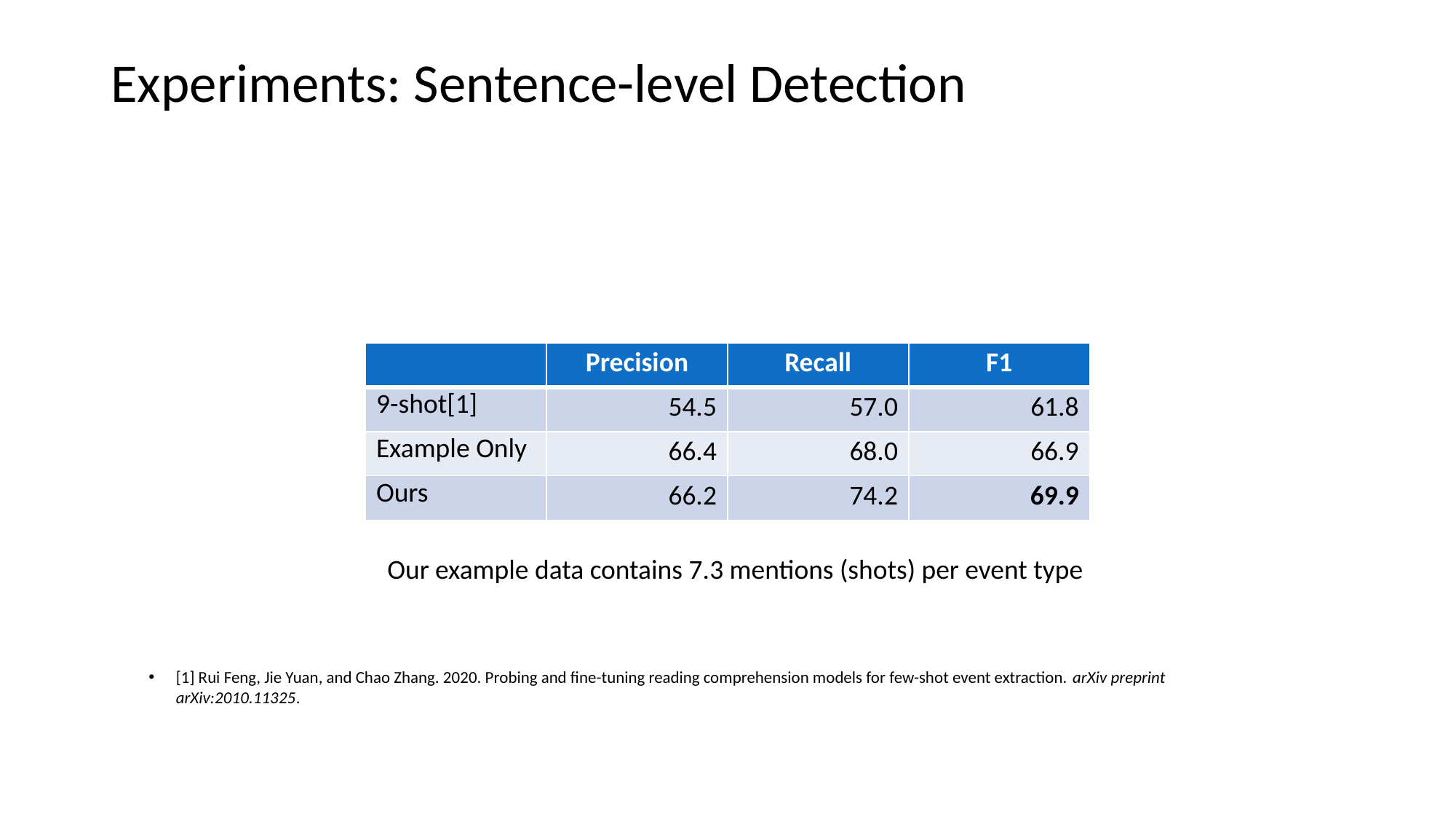

# Experiments: Sentence-level Detection
|  | Precision | Recall | F1 |
| --- | --- | --- | --- |
| 9-shot[1] | 54.5 | 57.0 | 61.8 |
| Example Only | 66.4 | 68.0 | 66.9 |
| Ours | 66.2 | 74.2 | 69.9 |
Our example data contains 7.3 mentions (shots) per event type
[1] Rui Feng, Jie Yuan, and Chao Zhang. 2020. Probing and fine-tuning reading comprehension models for few-shot event extraction. arXiv preprint arXiv:2010.11325.